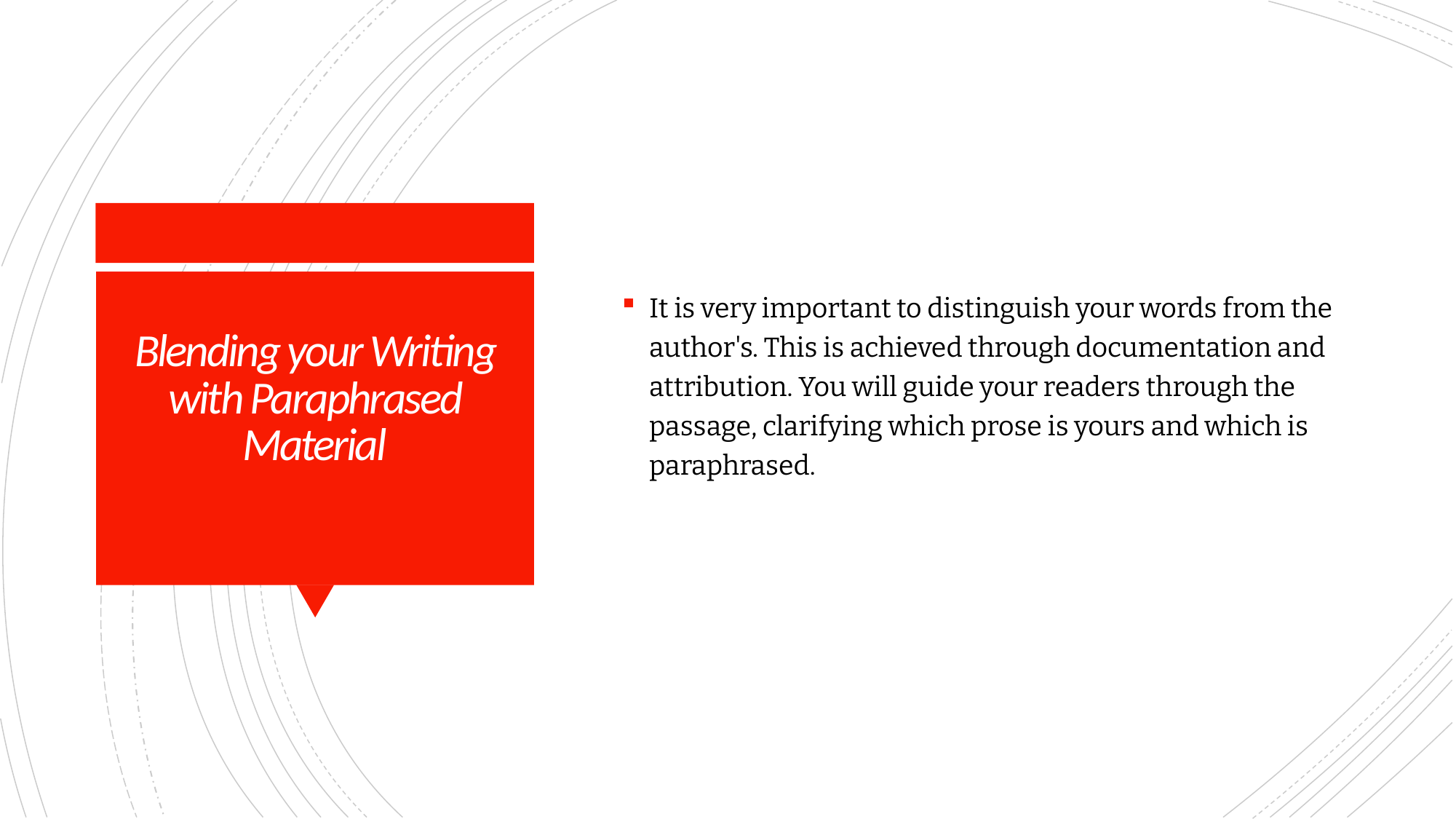

It is very important to distinguish your words from the author's. This is achieved through documentation and attribution. You will guide your readers through the passage, clarifying which prose is yours and which is paraphrased.

# Blending your Writing with Paraphrased Material